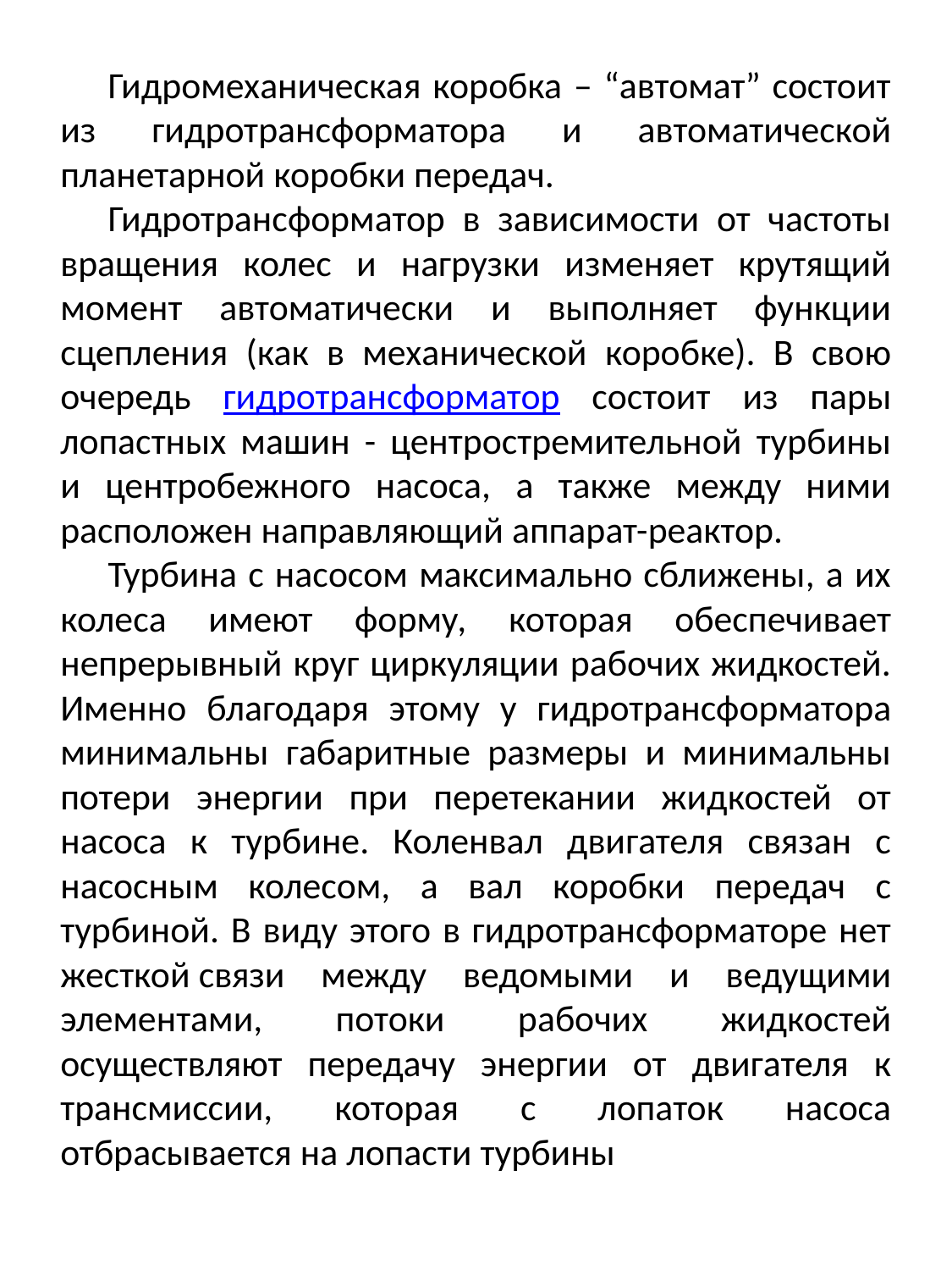

Гидромеханическая коробка – “автомат” состоит из гидротрансформатора и автоматической планетарной коробки передач.
Гидротрансформатор в зависимости от частоты вращения колес и нагрузки изменяет крутящий момент автоматически и выполняет функции сцепления (как в механической коробке). В свою очередь гидротрансформатор состоит из пары лопастных машин - центростремительной турбины и центробежного насоса, а также между ними расположен направляющий аппарат-реактор.
Турбина с насосом максимально сближены, а их колеса имеют форму, которая обеспечивает непрерывный круг циркуляции рабочих жидкостей. Именно благодаря этому у гидротрансформатора минимальны габаритные размеры и минимальны потери энергии при перетекании жидкостей от насоса к турбине. Коленвал двигателя связан с насосным колесом, а вал коробки передач с турбиной. В виду этого в гидротрансформаторе нет жесткой связи между ведомыми и ведущими элементами, потоки рабочих жидкостей осуществляют передачу энергии от двигателя к трансмиссии, которая с лопаток насоса отбрасывается на лопасти турбины